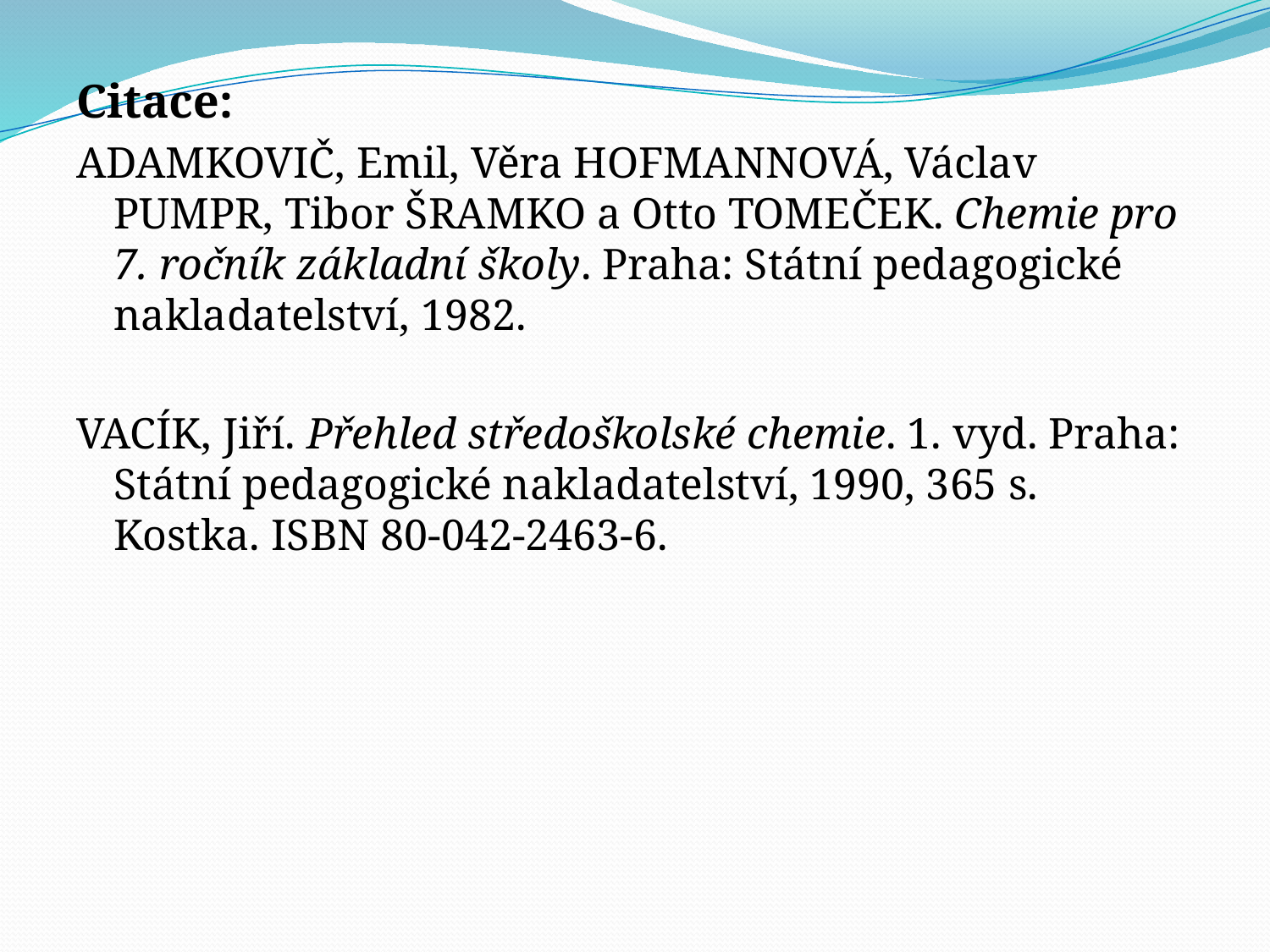

Citace:
ADAMKOVIČ, Emil, Věra HOFMANNOVÁ, Václav PUMPR, Tibor ŠRAMKO a Otto TOMEČEK. Chemie pro 7. ročník základní školy. Praha: Státní pedagogické nakladatelství, 1982.

VACÍK, Jiří. Přehled středoškolské chemie. 1. vyd. Praha: Státní pedagogické nakladatelství, 1990, 365 s. Kostka. ISBN 80-042-2463-6.